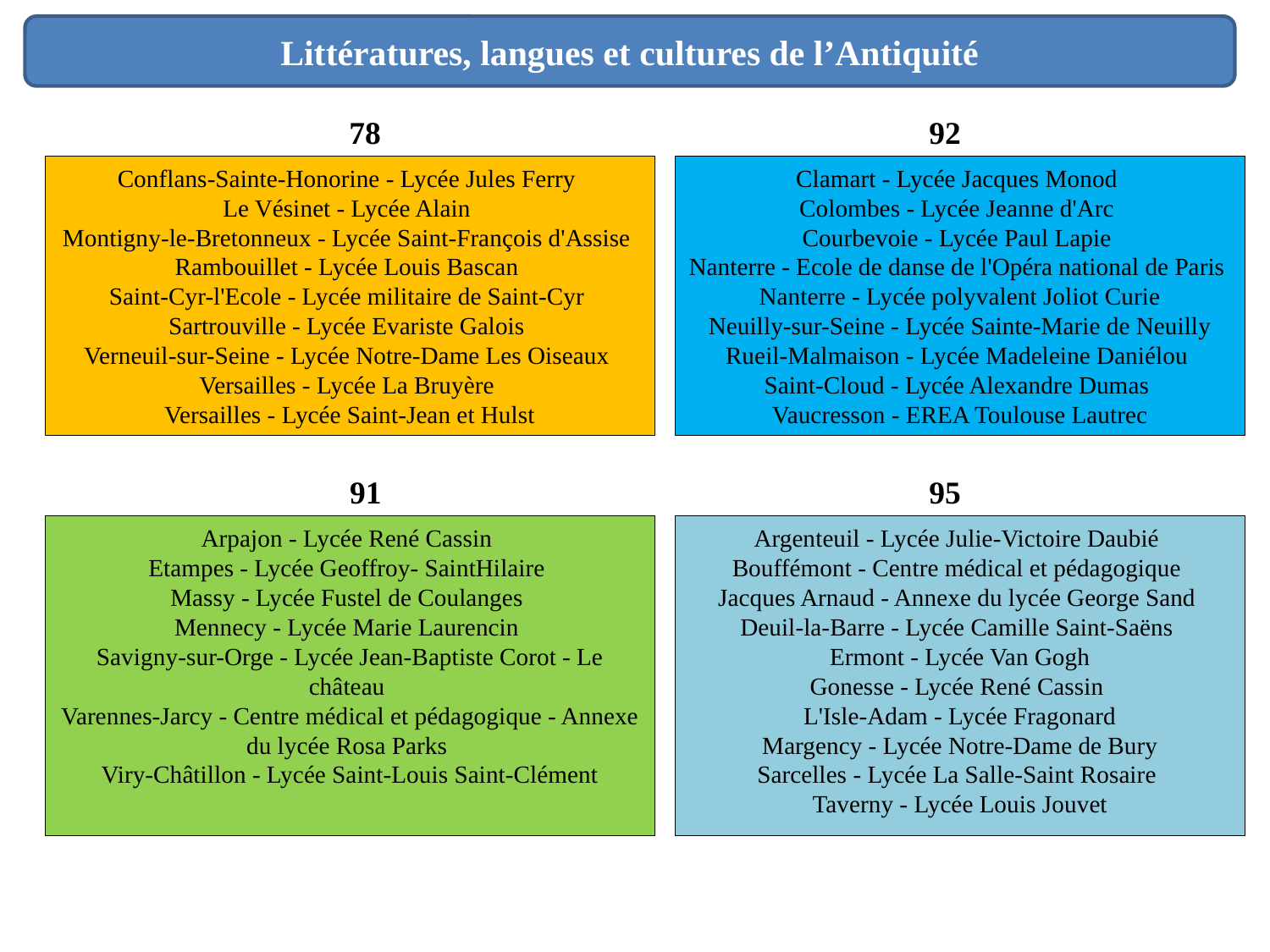

Littératures, langues et cultures de l’Antiquité
78
92
Conflans-Sainte-Honorine - Lycée Jules Ferry
Le Vésinet - Lycée Alain
Montigny-le-Bretonneux - Lycée Saint-François d'Assise
Rambouillet - Lycée Louis Bascan
Saint-Cyr-l'Ecole - Lycée militaire de Saint-Cyr
Sartrouville - Lycée Evariste Galois
Verneuil-sur-Seine - Lycée Notre-Dame Les Oiseaux
Versailles - Lycée La Bruyère
Versailles - Lycée Saint-Jean et Hulst
Clamart - Lycée Jacques Monod
Colombes - Lycée Jeanne d'Arc
Courbevoie - Lycée Paul Lapie
Nanterre - Ecole de danse de l'Opéra national de Paris
Nanterre - Lycée polyvalent Joliot Curie
Neuilly-sur-Seine - Lycée Sainte-Marie de Neuilly
Rueil-Malmaison - Lycée Madeleine Daniélou
Saint-Cloud - Lycée Alexandre Dumas
Vaucresson - EREA Toulouse Lautrec
91
95
Arpajon - Lycée René Cassin
Etampes - Lycée Geoffroy- SaintHilaire
Massy - Lycée Fustel de Coulanges
Mennecy - Lycée Marie Laurencin
Savigny-sur-Orge - Lycée Jean-Baptiste Corot - Le château
Varennes-Jarcy - Centre médical et pédagogique - Annexe du lycée Rosa Parks
Viry-Châtillon - Lycée Saint-Louis Saint-Clément

Argenteuil - Lycée Julie-Victoire Daubié
Bouffémont - Centre médical et pédagogique
Jacques Arnaud - Annexe du lycée George Sand
Deuil-la-Barre - Lycée Camille Saint-Saëns
Ermont - Lycée Van Gogh
Gonesse - Lycée René Cassin
L'Isle-Adam - Lycée Fragonard
Margency - Lycée Notre-Dame de Bury
Sarcelles - Lycée La Salle-Saint Rosaire
Taverny - Lycée Louis Jouvet